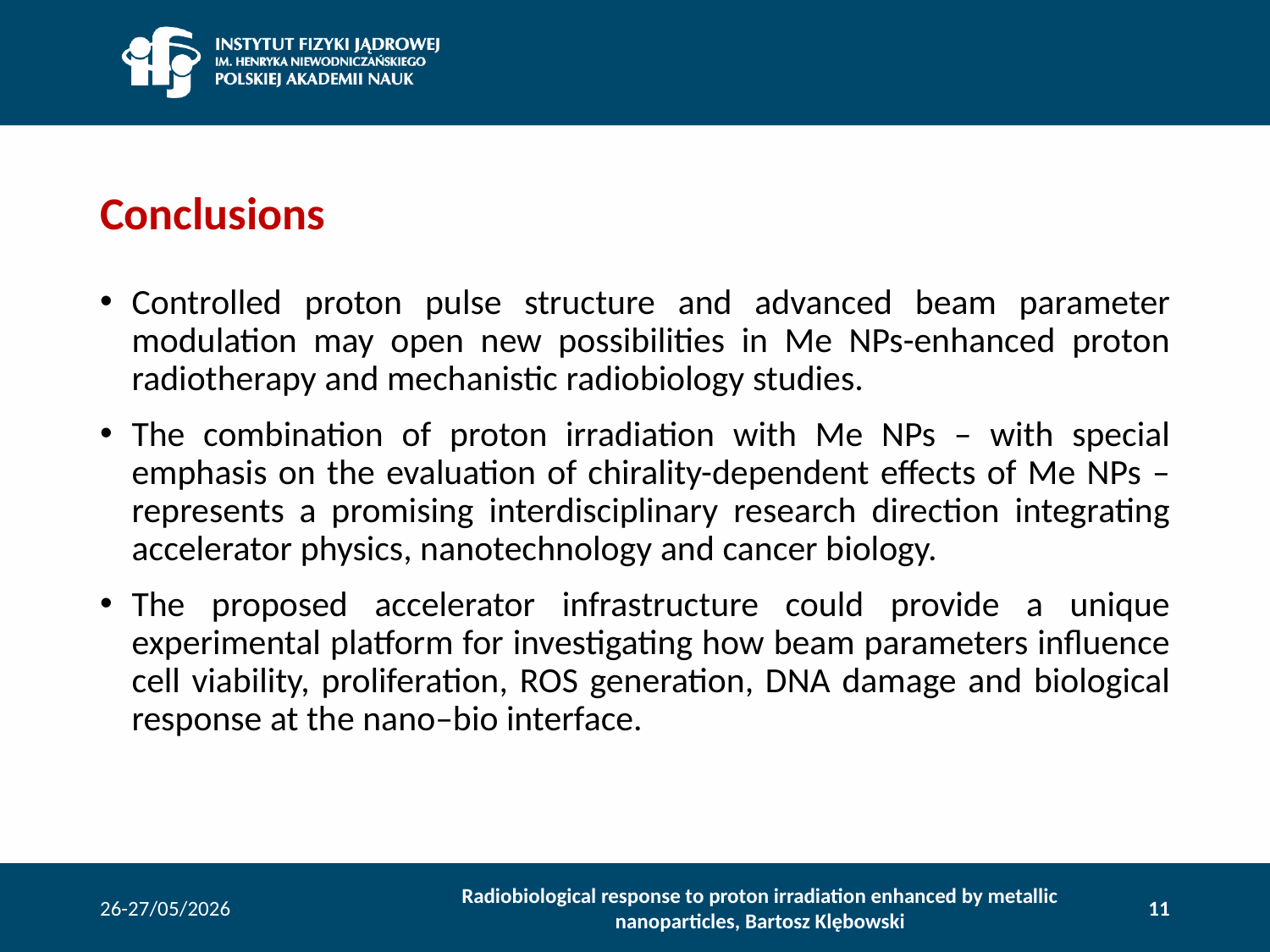

# Conclusions
Controlled proton pulse structure and advanced beam parameter modulation may open new possibilities in Me NPs-enhanced proton radiotherapy and mechanistic radiobiology studies.
The combination of proton irradiation with Me NPs – with special emphasis on the evaluation of chirality-dependent effects of Me NPs – represents a promising interdisciplinary research direction integrating accelerator physics, nanotechnology and cancer biology.
The proposed accelerator infrastructure could provide a unique experimental platform for investigating how beam parameters influence cell viability, proliferation, ROS generation, DNA damage and biological response at the nano–bio interface.
26-27/05/2026
Radiobiological response to proton irradiation enhanced by metallic nanoparticles, Bartosz Klębowski
11